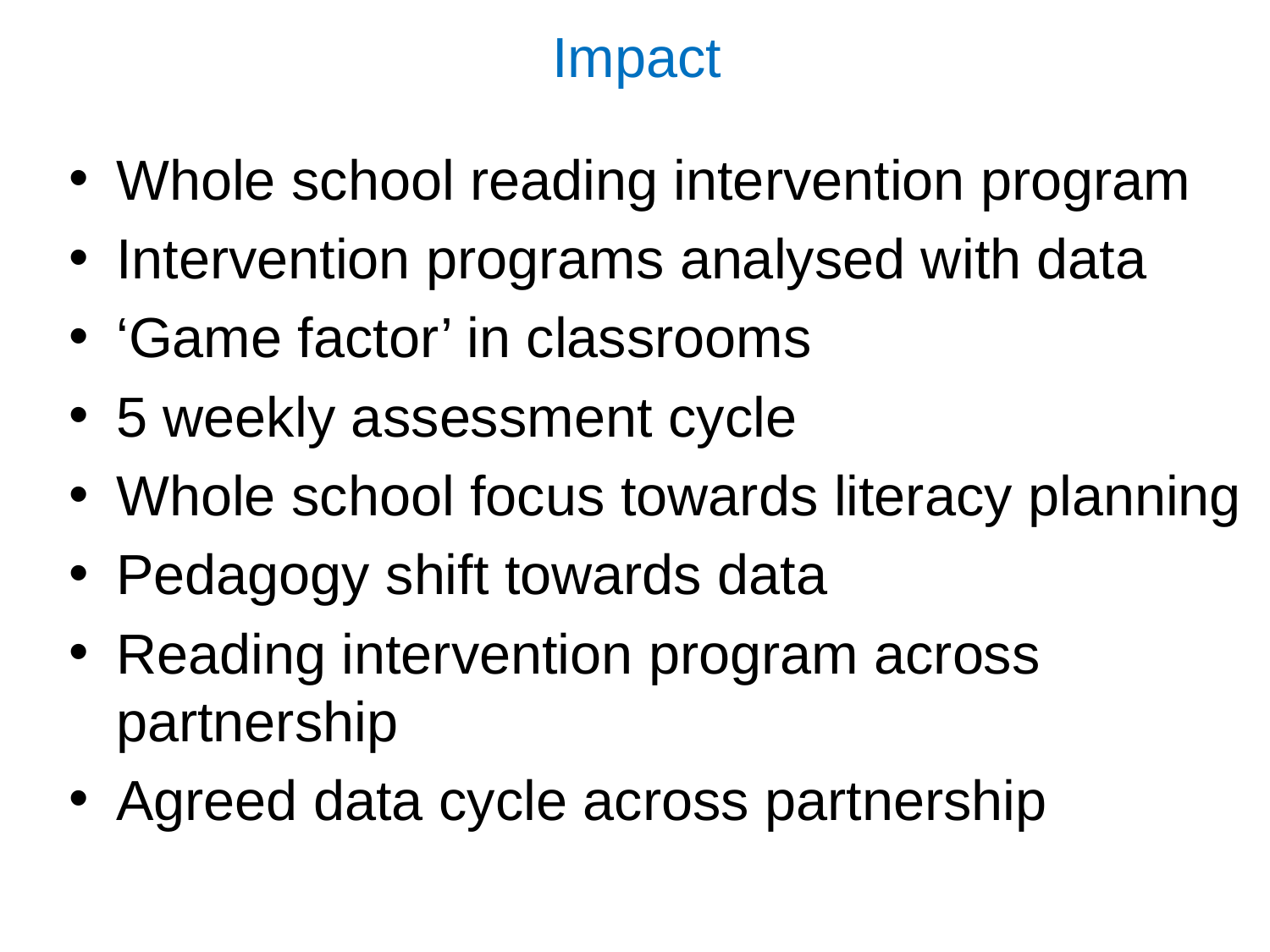

Impact

Whole school reading intervention program
Intervention programs analysed with data
‘Game factor’ in classrooms
5 weekly assessment cycle
Whole school focus towards literacy planning
Pedagogy shift towards data
Reading intervention program across partnership
Agreed data cycle across partnership